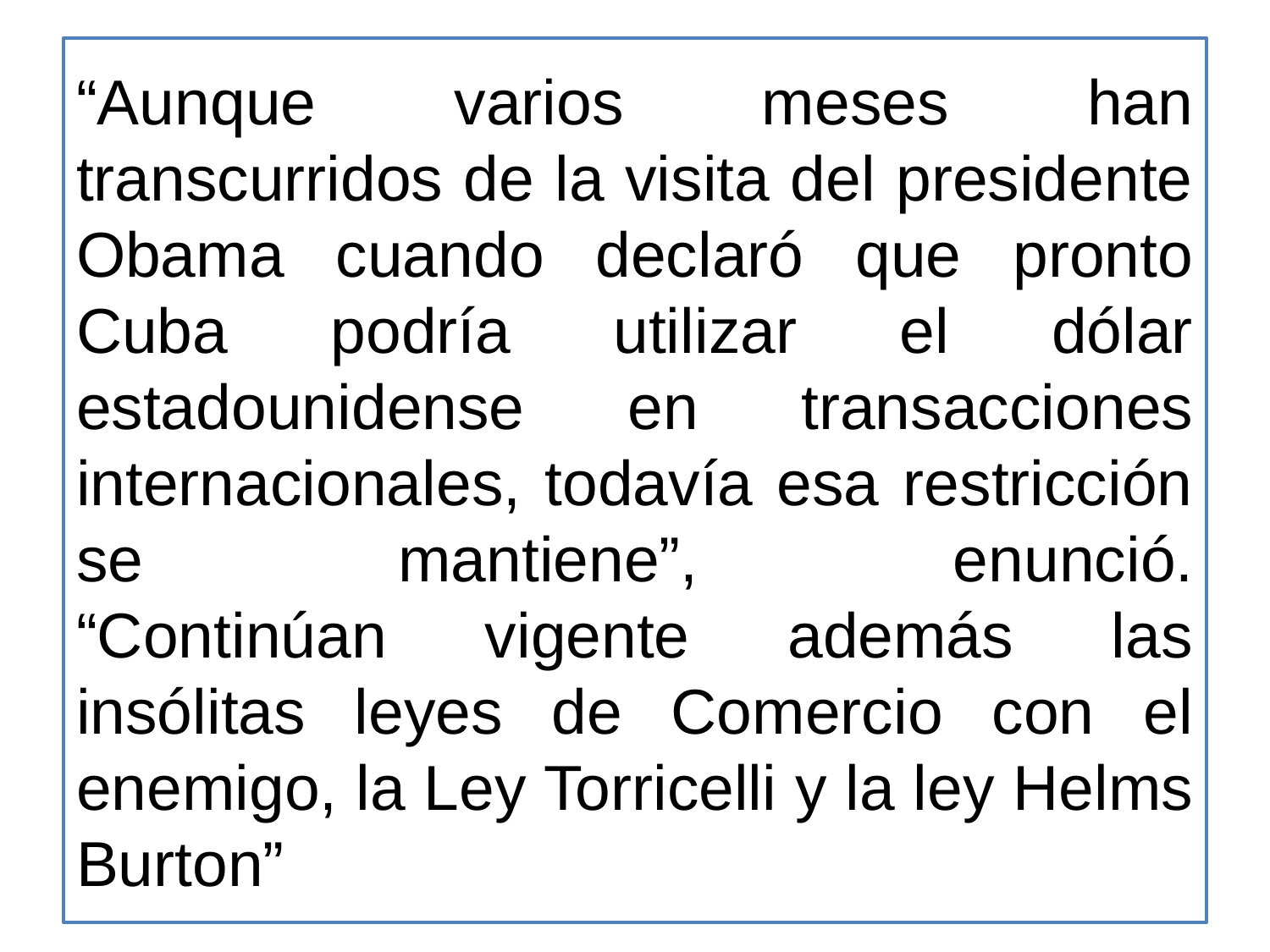

# “Aunque varios meses han transcurridos de la visita del presidente Obama cuando declaró que pronto Cuba podría utilizar el dólar estadounidense en transacciones internacionales, todavía esa restricción se mantiene”, enunció. “Continúan vigente además las insólitas leyes de Comercio con el enemigo, la Ley Torricelli y la ley Helms Burton”